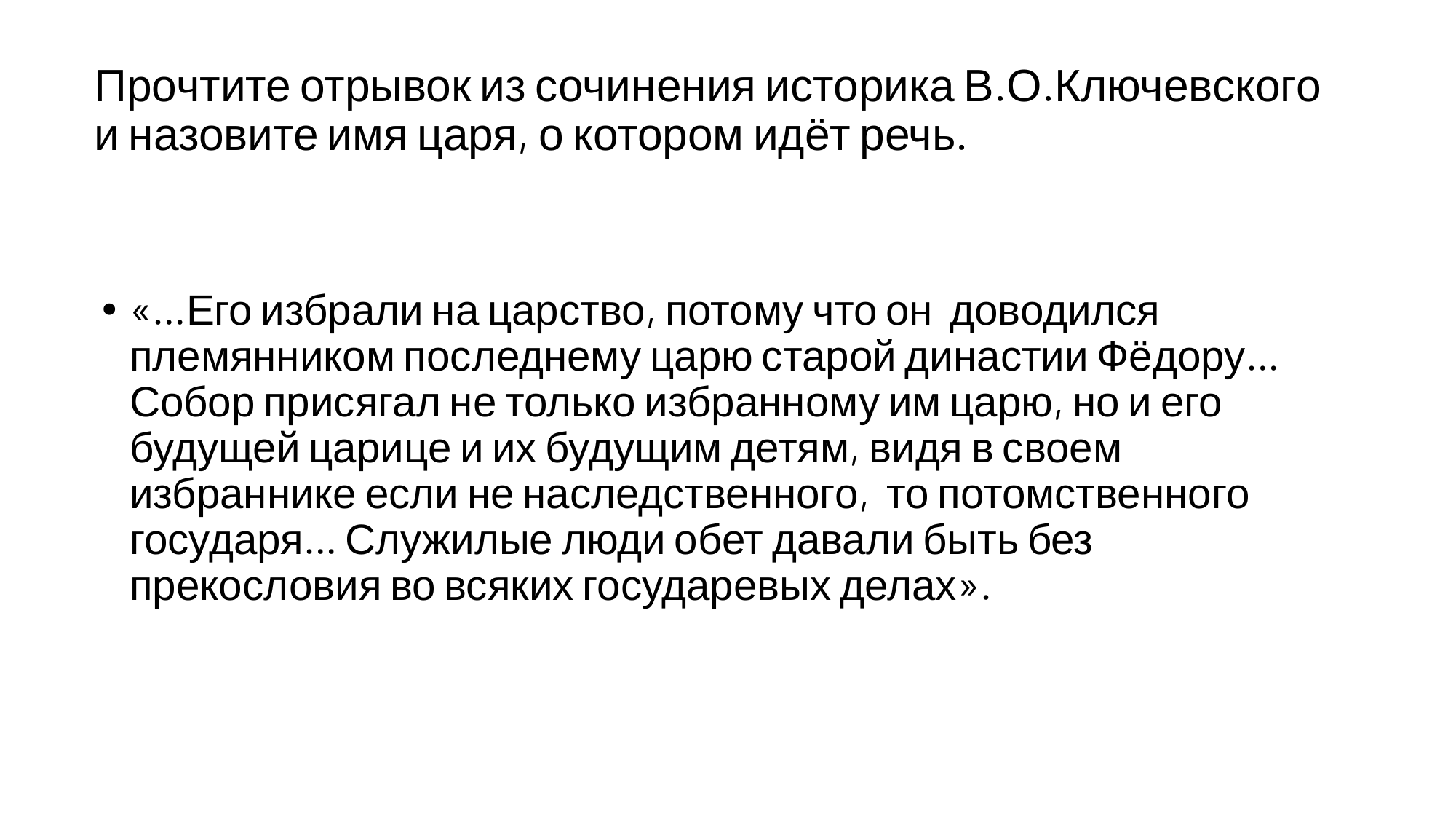

# Прочтите отрывок из сочинения историка В.О.Ключевского и назовите имя царя, о котором идёт речь.
«…Его избрали на царство, потому что он  доводился  племянником последнему царю старой династии Фёдору… Собор присягал не только избранному им царю, но и его будущей царице и их будущим детям, видя в своем избраннике если не наследственного,  то потомственного государя… Служилые люди обет давали быть без прекословия во всяких государевых делах».